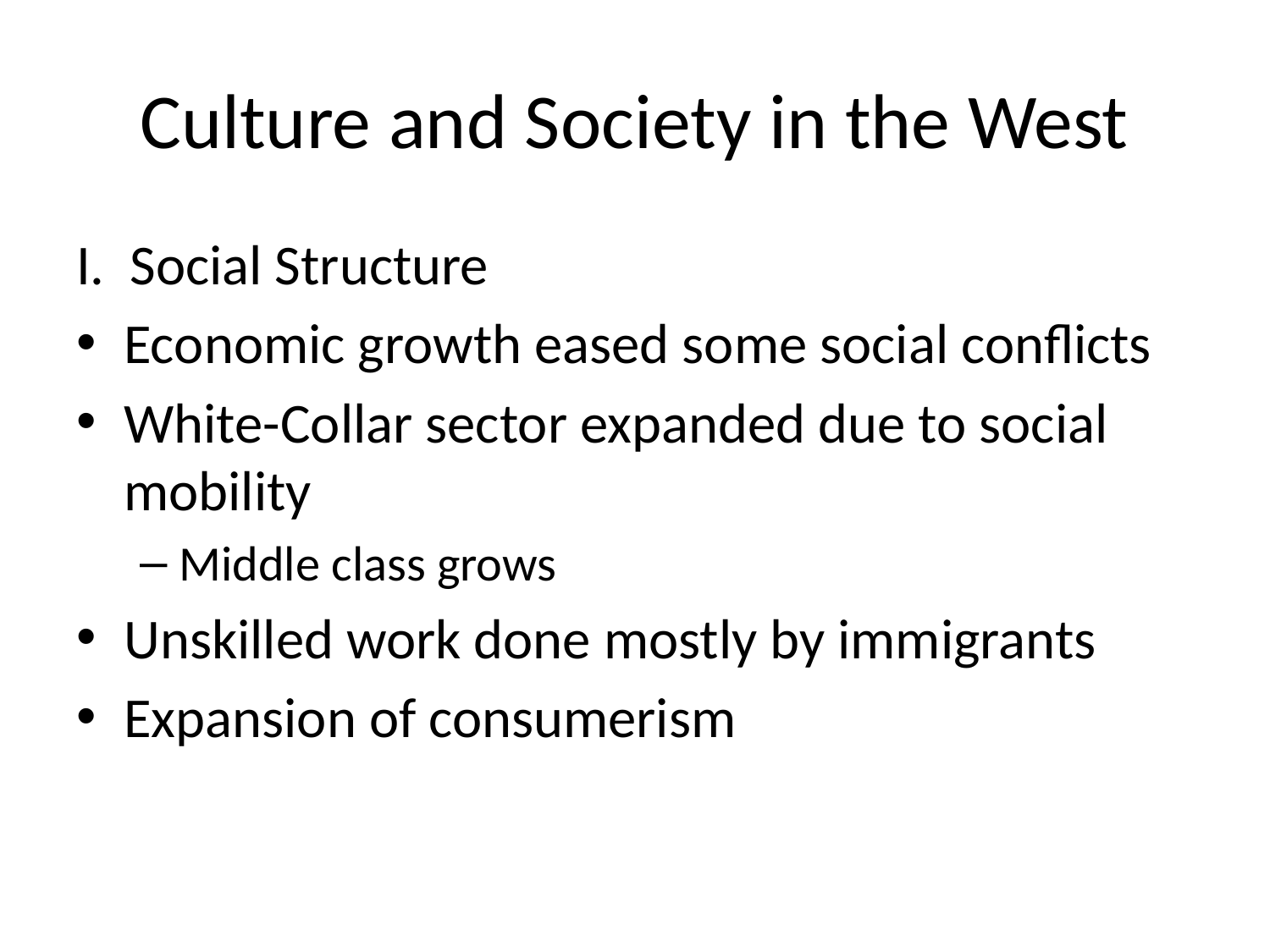

# Culture and Society in the West
I.  Social Structure
Economic growth eased some social conflicts
White-Collar sector expanded due to social mobility
Middle class grows
Unskilled work done mostly by immigrants
Expansion of consumerism